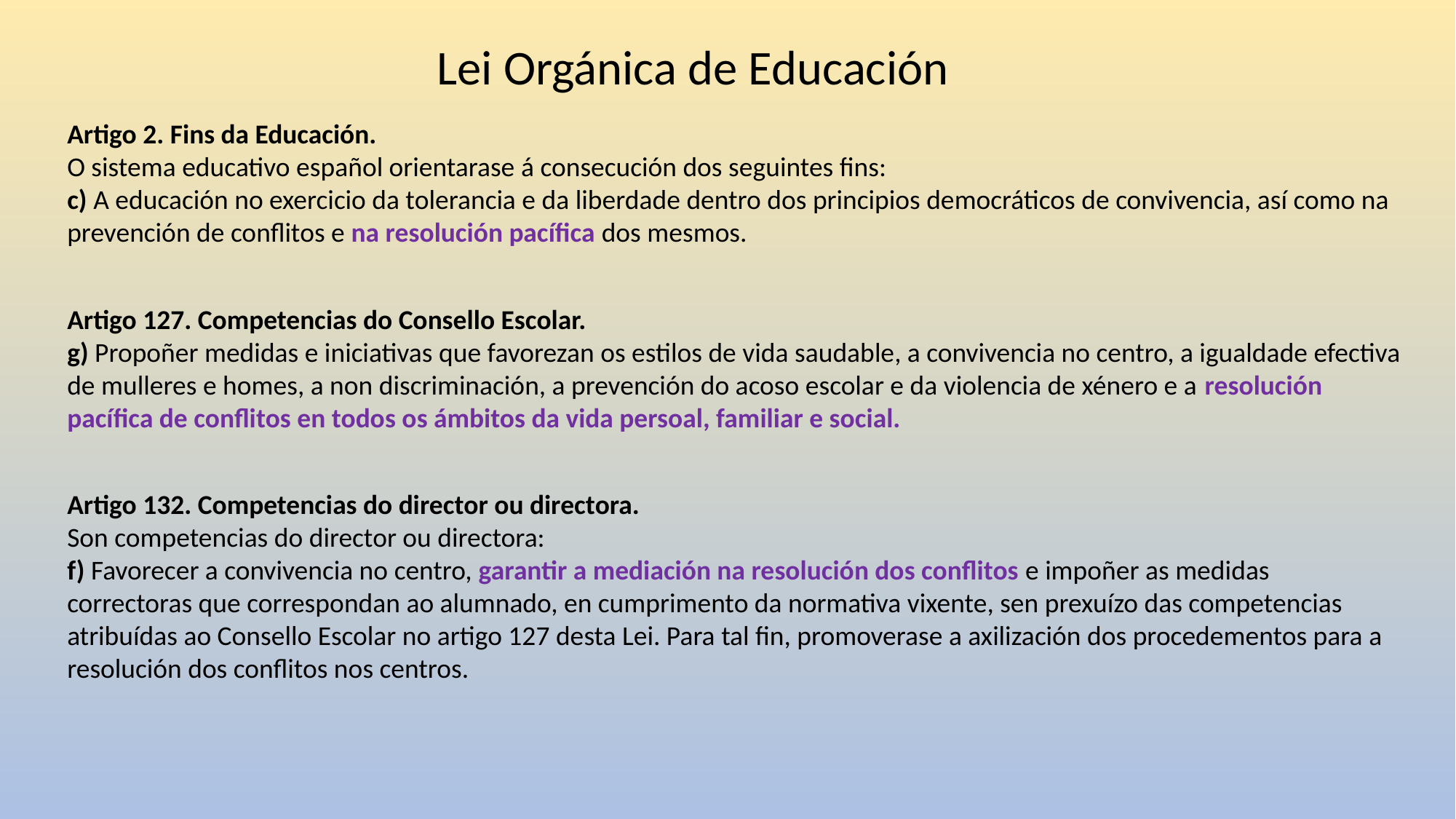

Lei Orgánica de Educación
Artigo 2. Fins da Educación.
O sistema educativo español orientarase á consecución dos seguintes fins:
c) A educación no exercicio da tolerancia e da liberdade dentro dos principios democráticos de convivencia, así como na prevención de conflitos e na resolución pacífica dos mesmos.
Artigo 127. Competencias do Consello Escolar.
g) Propoñer medidas e iniciativas que favorezan os estilos de vida saudable, a convivencia no centro, a igualdade efectiva de mulleres e homes, a non discriminación, a prevención do acoso escolar e da violencia de xénero e a resolución pacífica de conflitos en todos os ámbitos da vida persoal, familiar e social.
Artigo 132. Competencias do director ou directora.
Son competencias do director ou directora:
f) Favorecer a convivencia no centro, garantir a mediación na resolución dos conflitos e impoñer as medidas correctoras que correspondan ao alumnado, en cumprimento da normativa vixente, sen prexuízo das competencias atribuídas ao Consello Escolar no artigo 127 desta Lei. Para tal fin, promoverase a axilización dos procedementos para a resolución dos conflitos nos centros.